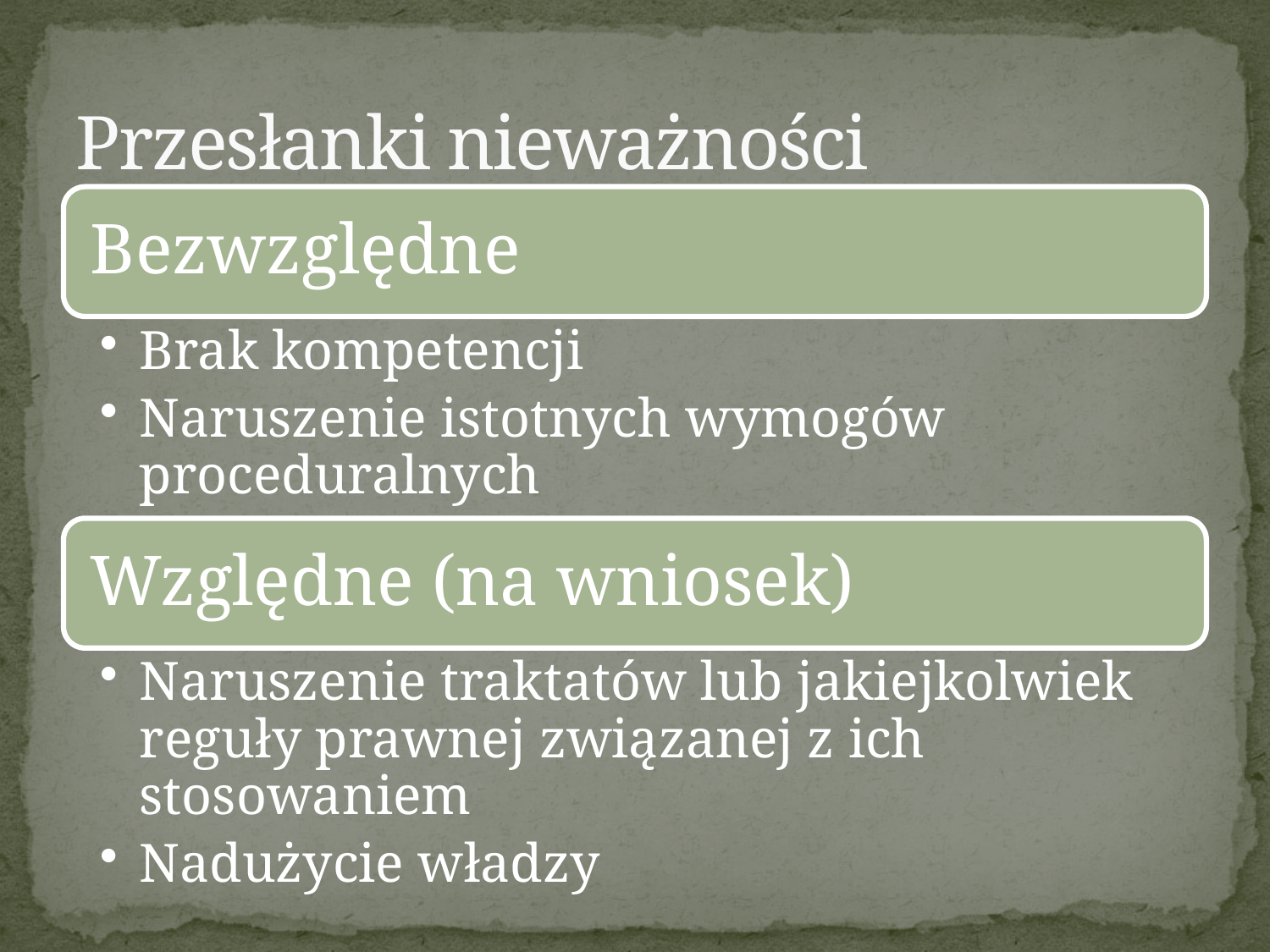

# Przesłanki nieważności
Bezwzględne
Brak kompetencji
Naruszenie istotnych wymogów proceduralnych
Względne (na wniosek)
Naruszenie traktatów lub jakiejkolwiek reguły prawnej związanej z ich stosowaniem
Nadużycie władzy